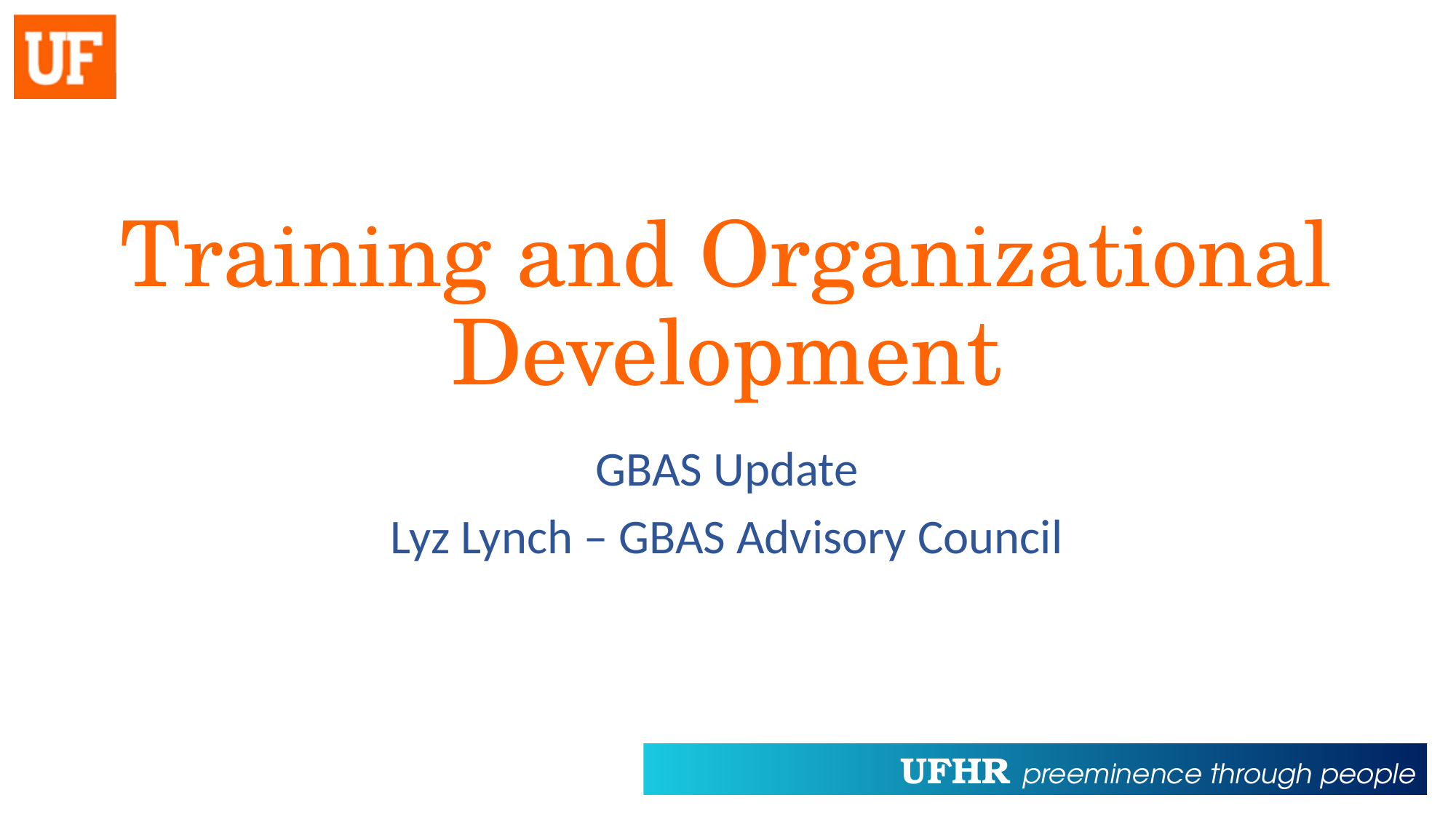

# Training and Organizational Development
GBAS Update
Lyz Lynch – GBAS Advisory Council